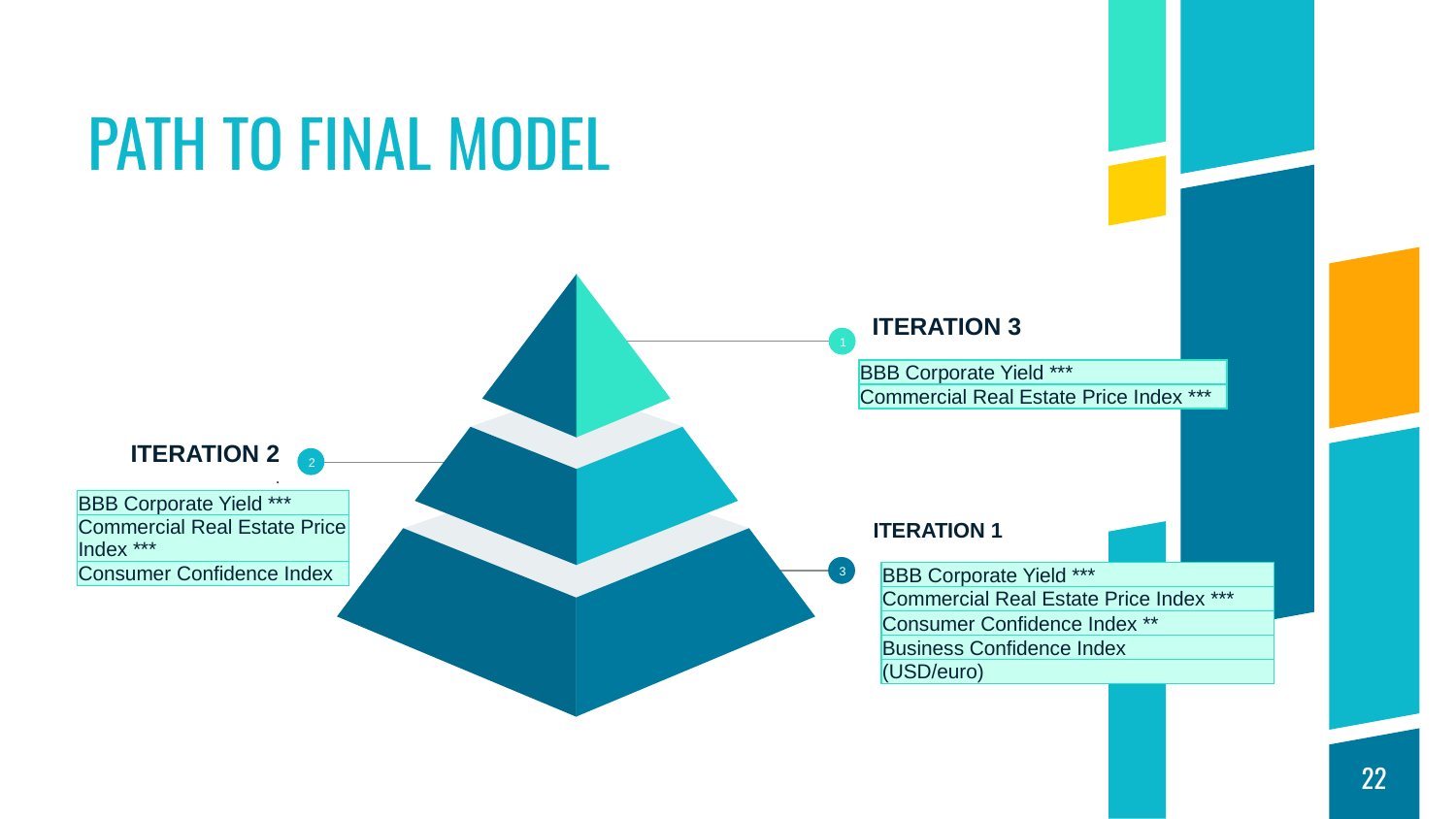

# PATH TO FINAL MODEL
ITERATION 3

1

| BBB Corporate Yield \*\*\* |
| --- |
| Commercial Real Estate Price Index \*\*\* |
ITERATION 2
.

2

ITERATION 1

| BBB Corporate Yield \*\*\* |
| --- |
| Commercial Real Estate Price Index \*\*\* |
| Consumer Confidence Index |

3

| BBB Corporate Yield \*\*\* |
| --- |
| Commercial Real Estate Price Index \*\*\* |
| Consumer Confidence Index \*\* |
| Business Confidence Index |
| (USD/euro) |
22